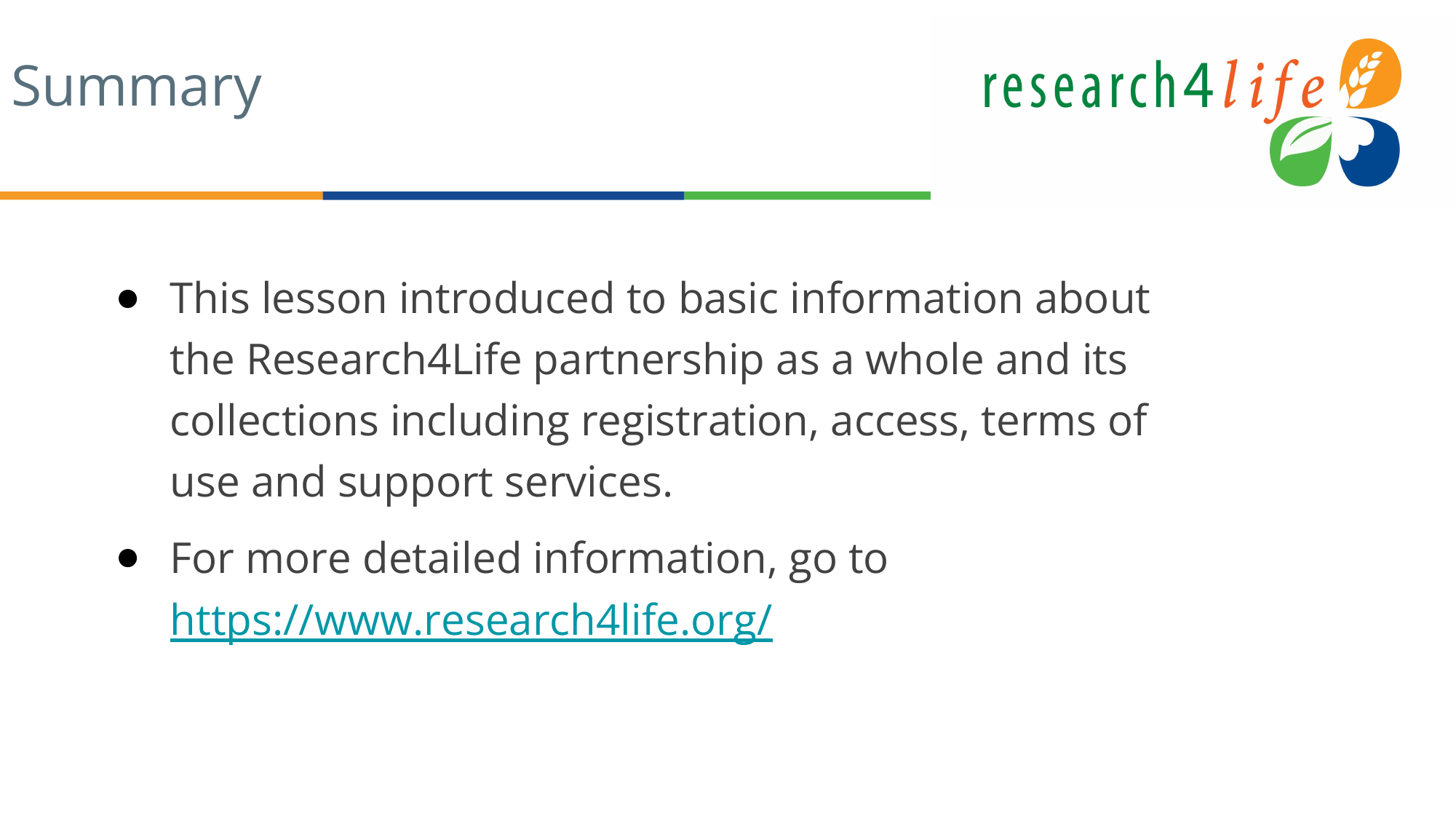

# Summary
This lesson introduced to basic information about the Research4Life partnership as a whole and its collections including registration, access, terms of use and support services.
For more detailed information, go to https://www.research4life.org/